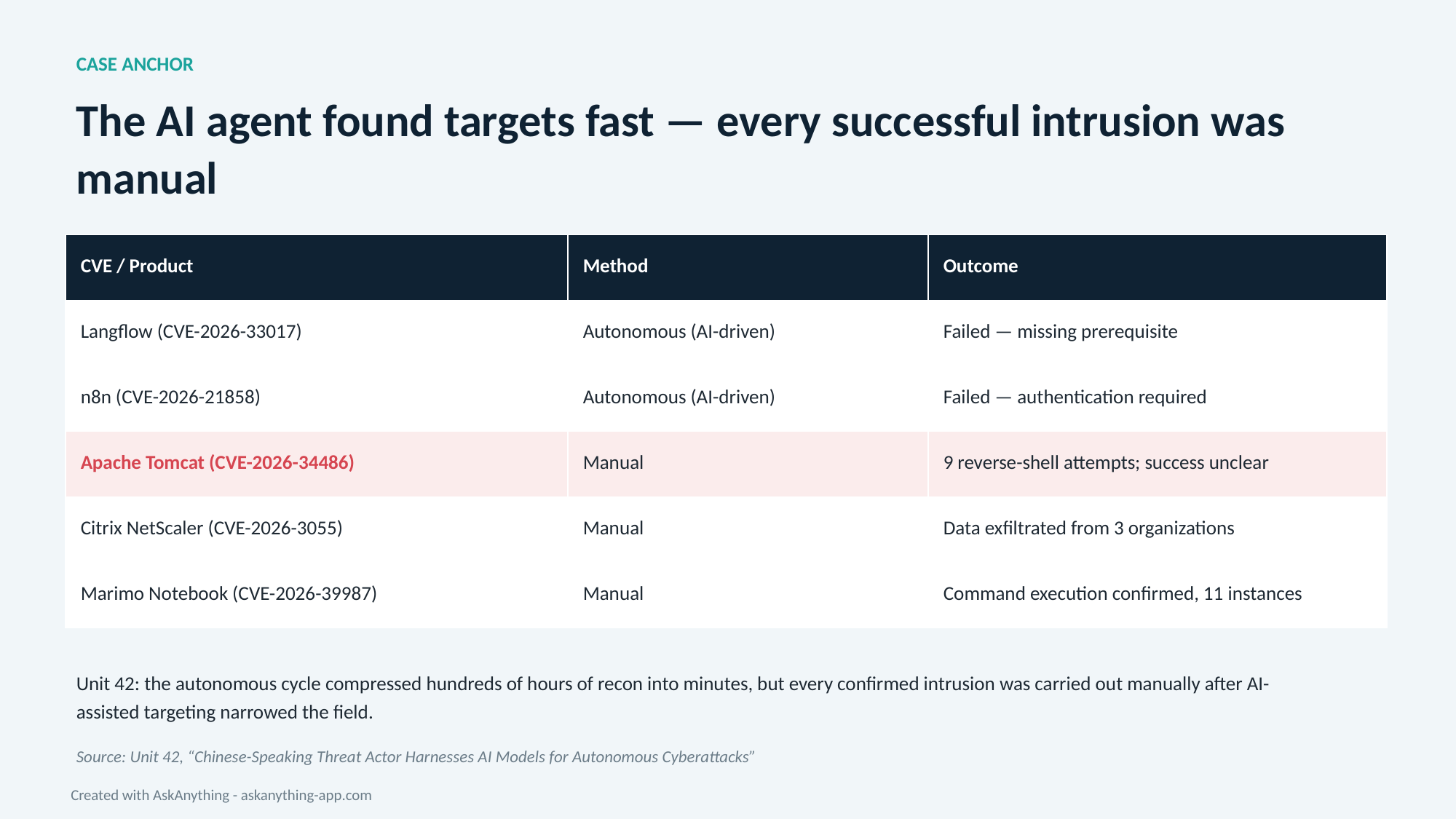

CASE ANCHOR
The AI agent found targets fast — every successful intrusion was manual
| CVE / Product | Method | Outcome |
| --- | --- | --- |
| Langflow (CVE-2026-33017) | Autonomous (AI-driven) | Failed — missing prerequisite |
| n8n (CVE-2026-21858) | Autonomous (AI-driven) | Failed — authentication required |
| Apache Tomcat (CVE-2026-34486) | Manual | 9 reverse-shell attempts; success unclear |
| Citrix NetScaler (CVE-2026-3055) | Manual | Data exfiltrated from 3 organizations |
| Marimo Notebook (CVE-2026-39987) | Manual | Command execution confirmed, 11 instances |
Unit 42: the autonomous cycle compressed hundreds of hours of recon into minutes, but every confirmed intrusion was carried out manually after AI-assisted targeting narrowed the field.
Source: Unit 42, “Chinese-Speaking Threat Actor Harnesses AI Models for Autonomous Cyberattacks”
Created with AskAnything - askanything-app.com